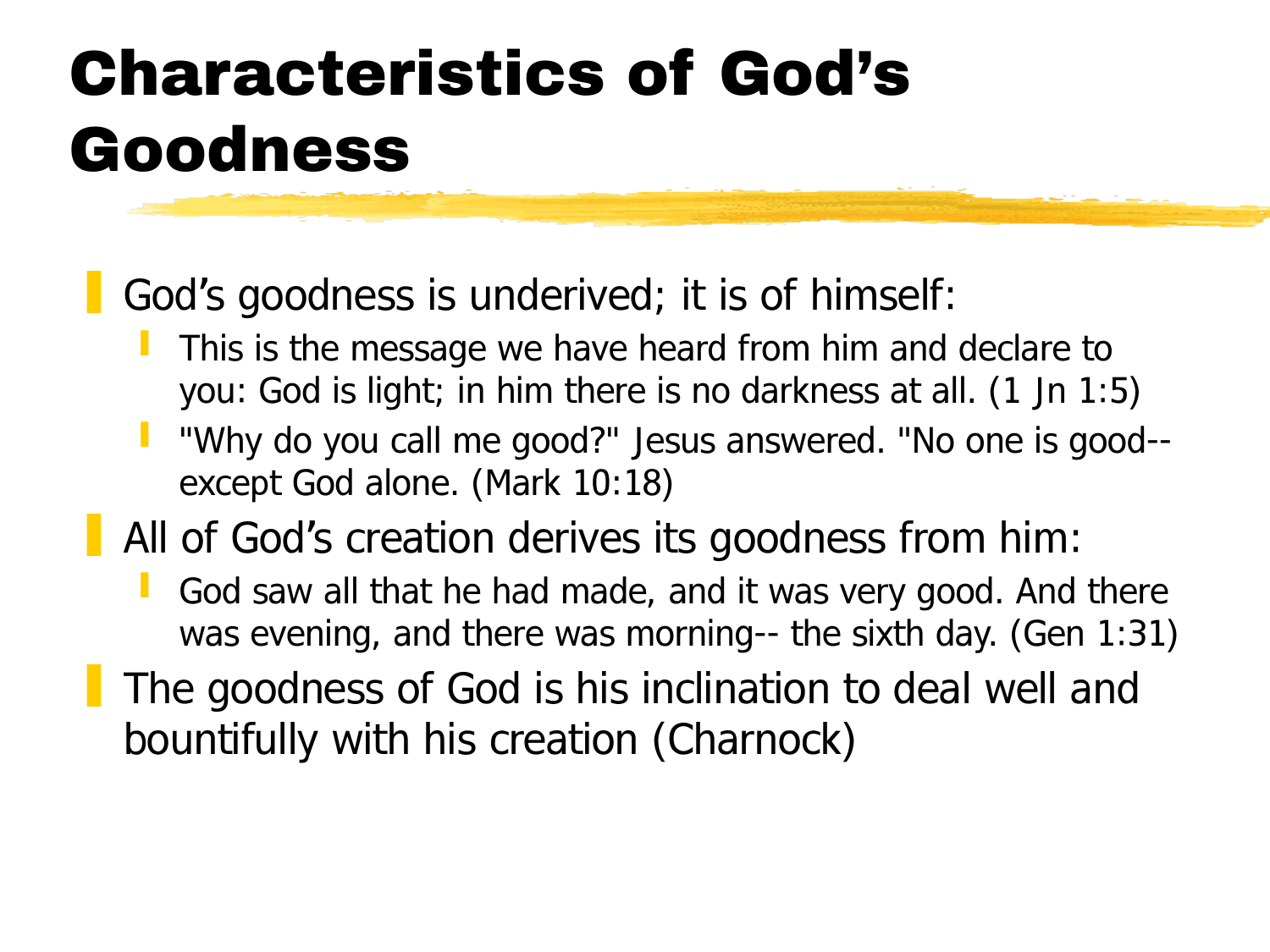

# Characteristics of God’s Goodness
God’s goodness is underived; it is of himself:
This is the message we have heard from him and declare to you: God is light; in him there is no darkness at all. (1 Jn 1:5)
"Why do you call me good?" Jesus answered. "No one is good--except God alone. (Mark 10:18)
All of God’s creation derives its goodness from him:
God saw all that he had made, and it was very good. And there was evening, and there was morning-- the sixth day. (Gen 1:31)
The goodness of God is his inclination to deal well and bountifully with his creation (Charnock)